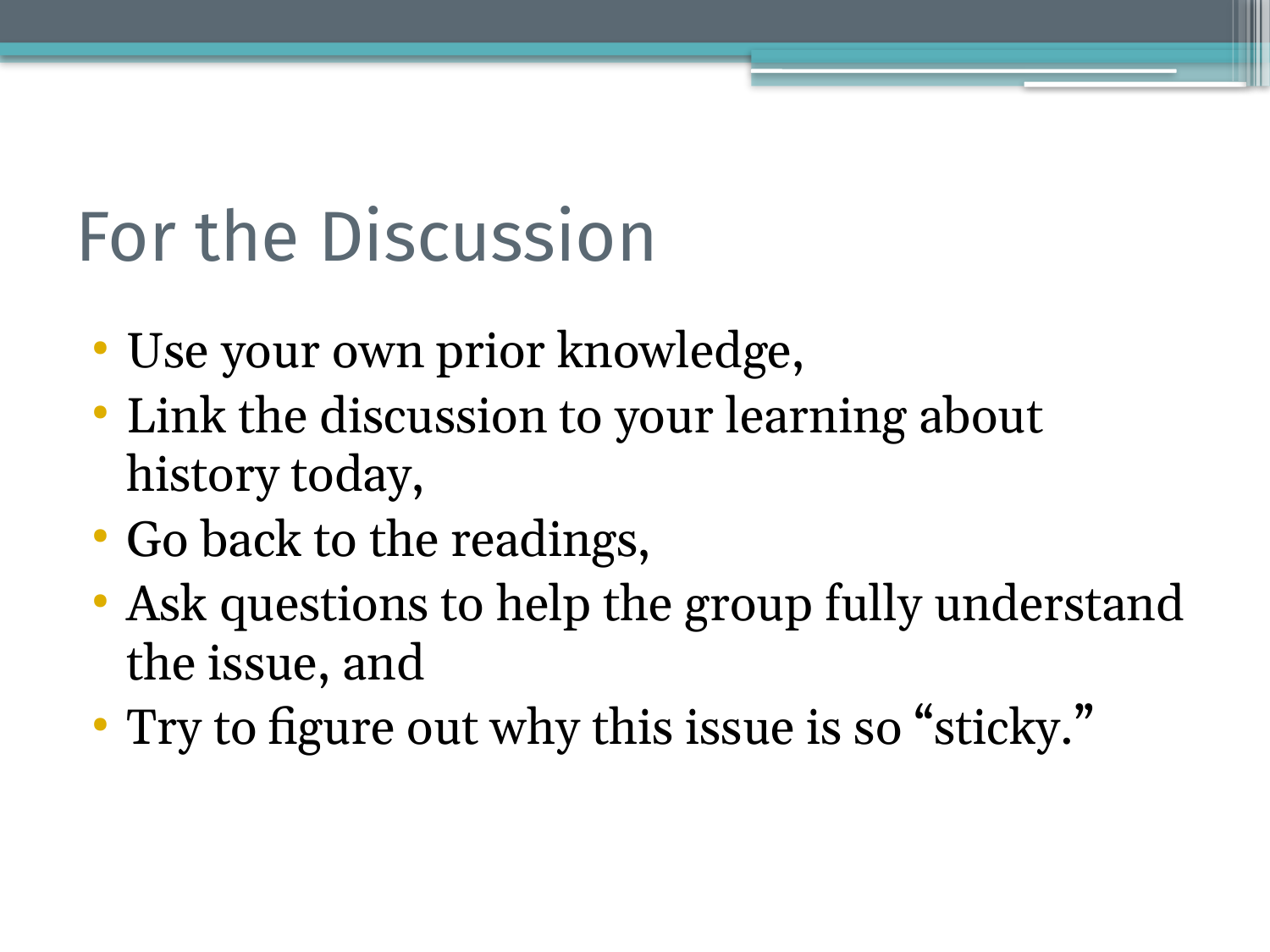

# For the Discussion
Use your own prior knowledge,
Link the discussion to your learning about history today,
Go back to the readings,
Ask questions to help the group fully understand the issue, and
Try to figure out why this issue is so “sticky.”